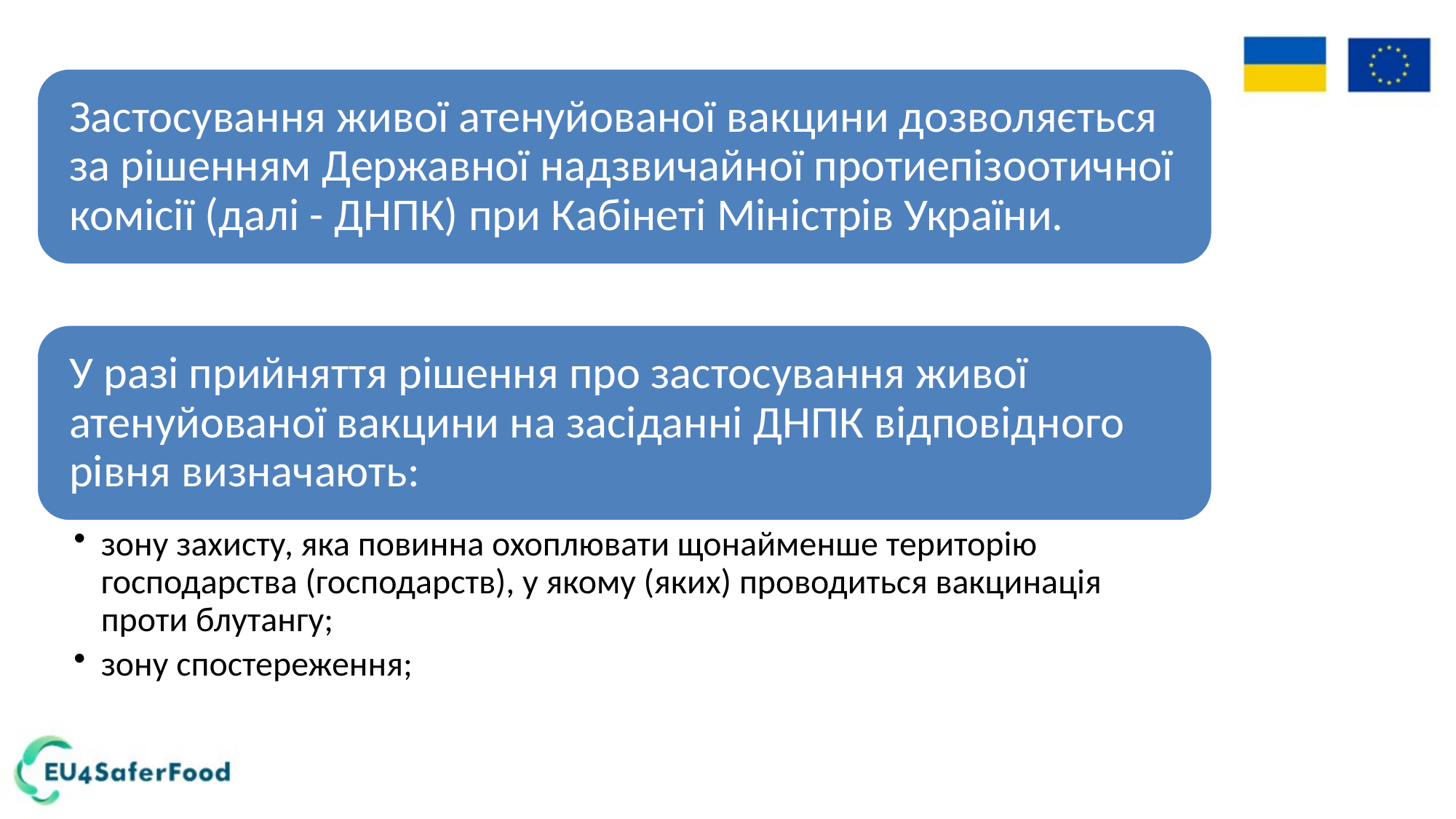

Застосування живої атенуйованої вакцини дозволяється за рішенням Державної надзвичайної протиепізоотичної комісії (далі - ДНПК) при Кабінеті Міністрів України.

У разі прийняття рішення про застосування живої атенуйованої вакцини на засіданні ДНПК відповідного рівня визначають:
зону захисту, яка повинна охоплювати щонайменше територію господарства (господарств), у якому (яких) проводиться вакцинація проти блутангу;
зону спостереження;